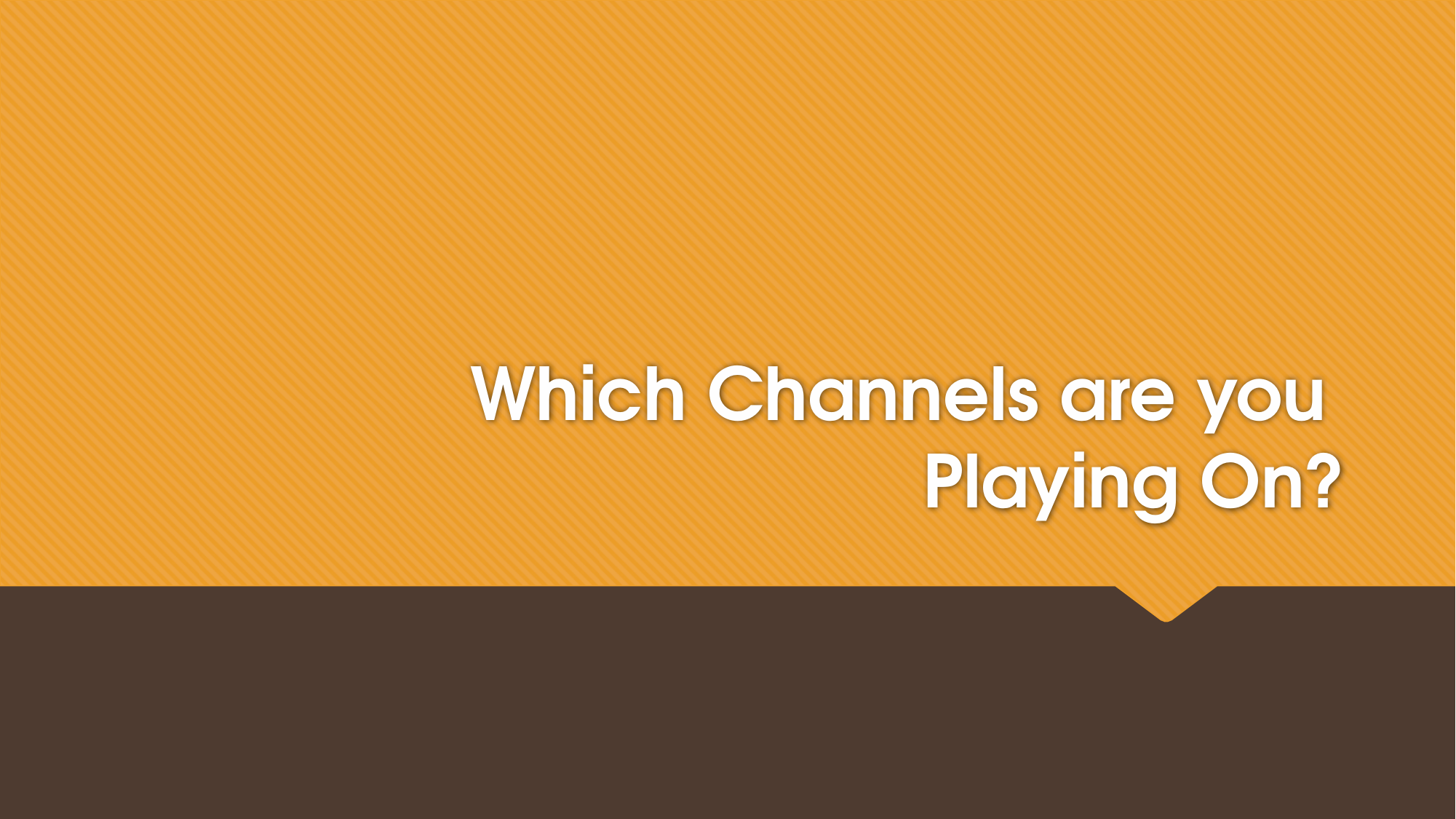

# Which Channels are you Playing On?